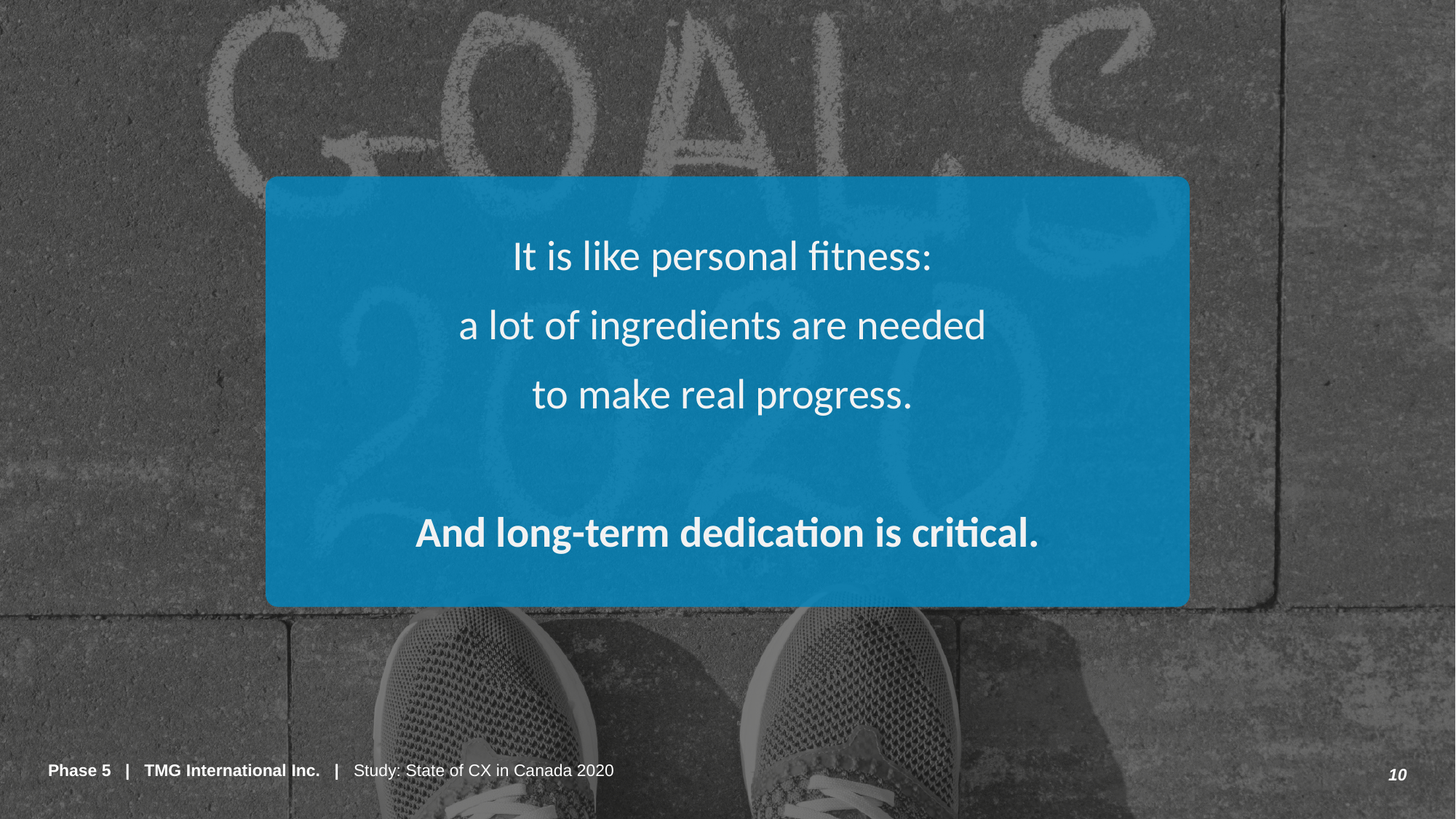

It is like personal fitness:
a lot of ingredients are needed
to make real progress.

And long-term dedication is critical.
10